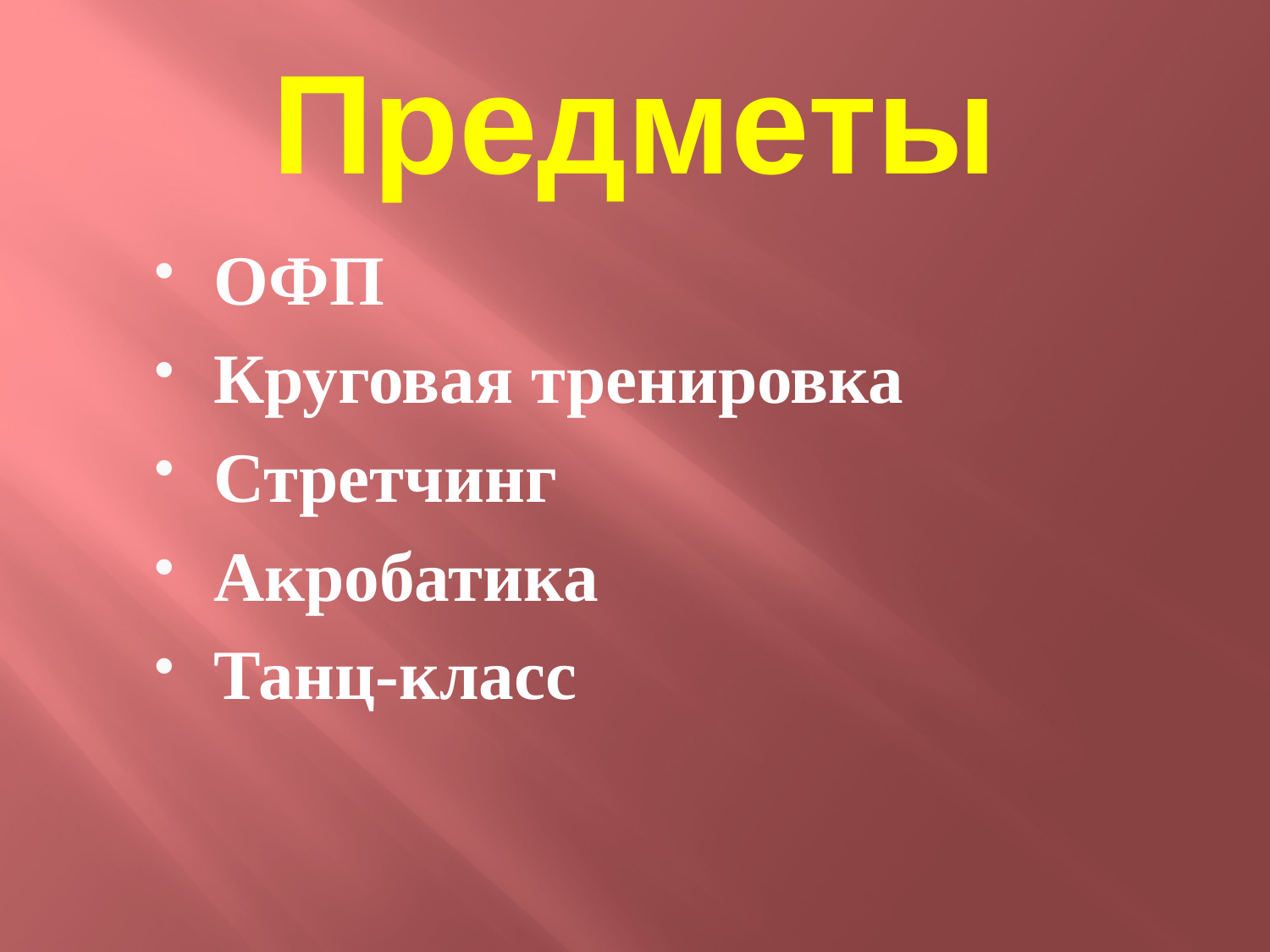

# Предметы
ОФП
Круговая тренировка
Стретчинг
Акробатика
Танц-класс